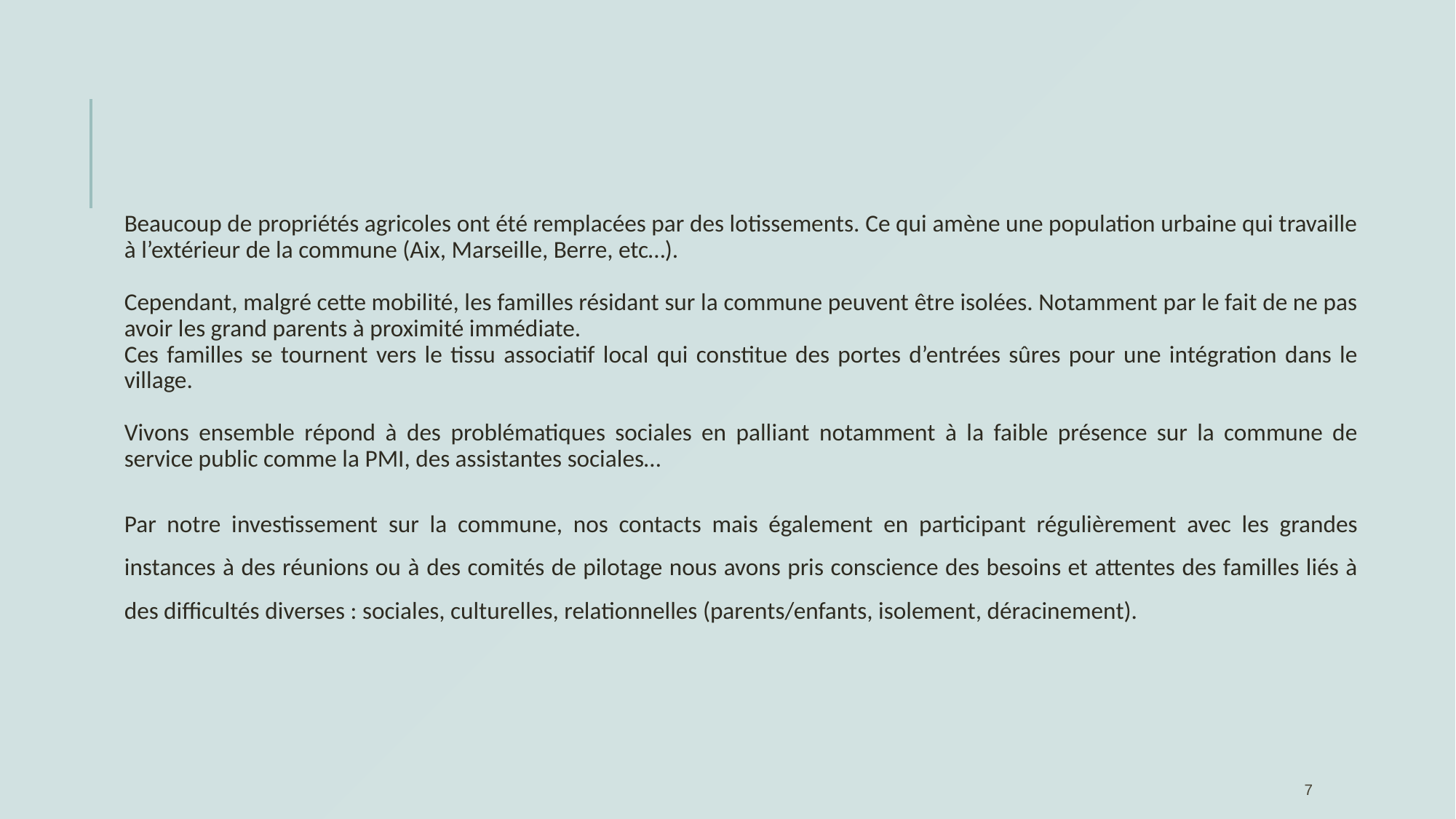

Beaucoup de propriétés agricoles ont été remplacées par des lotissements. Ce qui amène une population urbaine qui travaille à l’extérieur de la commune (Aix, Marseille, Berre, etc…).

Cependant, malgré cette mobilité, les familles résidant sur la commune peuvent être isolées. Notamment par le fait de ne pas avoir les grand parents à proximité immédiate.
Ces familles se tournent vers le tissu associatif local qui constitue des portes d’entrées sûres pour une intégration dans le village.

Vivons ensemble répond à des problématiques sociales en palliant notamment à la faible présence sur la commune de service public comme la PMI, des assistantes sociales…
Par notre investissement sur la commune, nos contacts mais également en participant régulièrement avec les grandes instances à des réunions ou à des comités de pilotage nous avons pris conscience des besoins et attentes des familles liés à des difficultés diverses : sociales, culturelles, relationnelles (parents/enfants, isolement, déracinement).

7